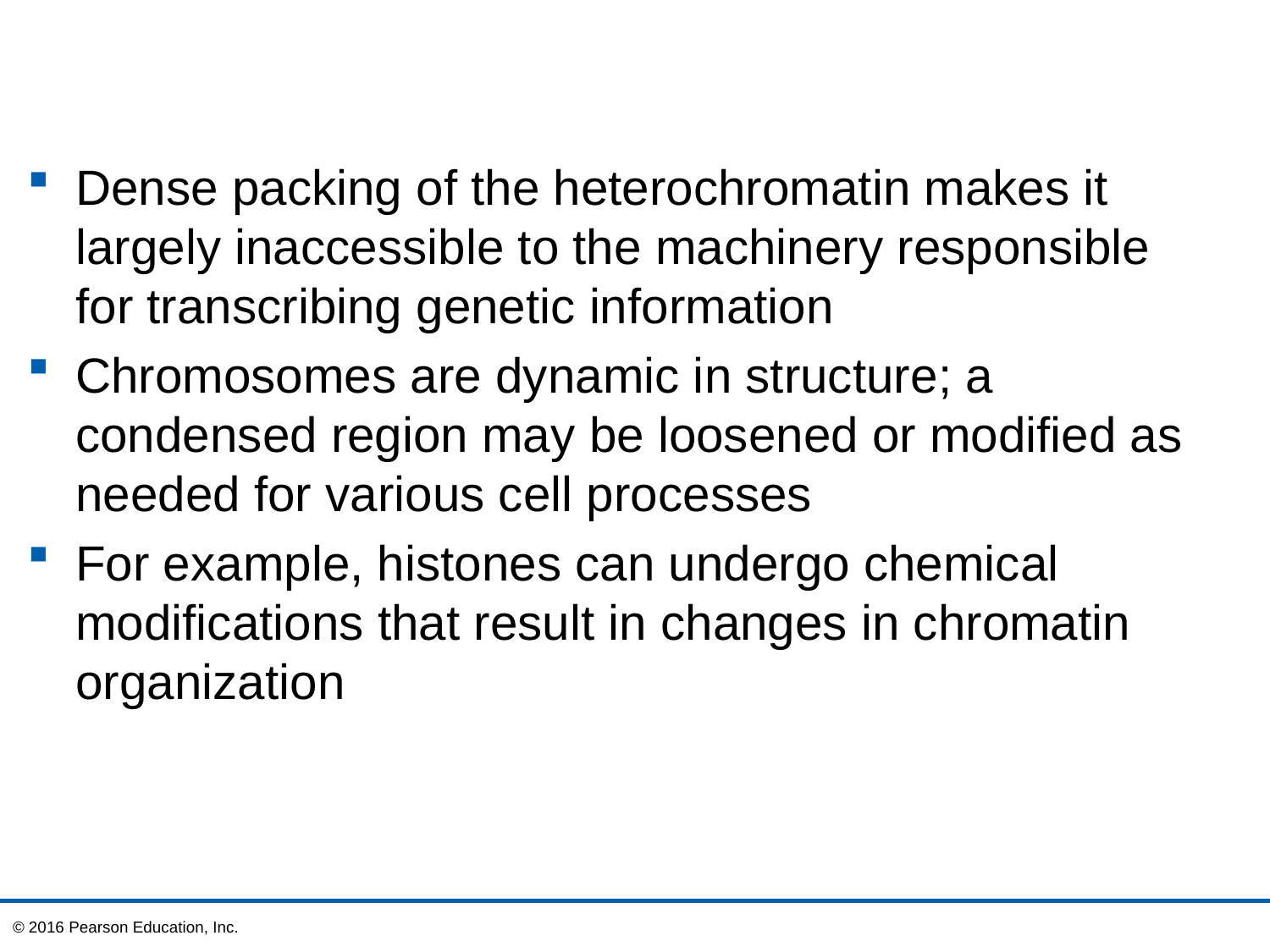

Dense packing of the heterochromatin makes it largely inaccessible to the machinery responsible for transcribing genetic information
Chromosomes are dynamic in structure; a condensed region may be loosened or modified as needed for various cell processes
For example, histones can undergo chemical modifications that result in changes in chromatin organization

© 2016 Pearson Education, Inc.